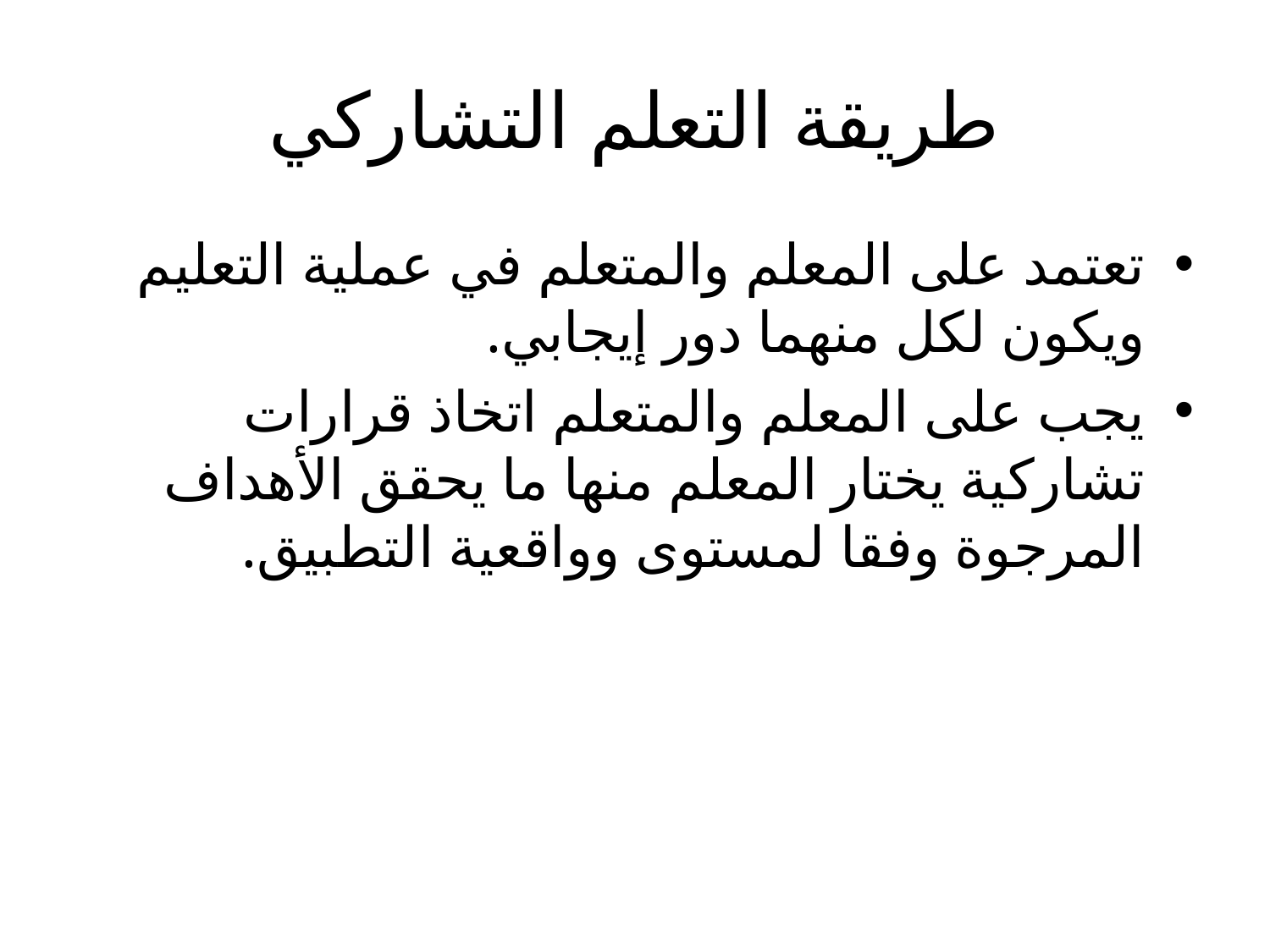

# طريقة التعلم التشاركي
تعتمد على المعلم والمتعلم في عملية التعليم ويكون لكل منهما دور إيجابي.
يجب على المعلم والمتعلم اتخاذ قرارات تشاركية يختار المعلم منها ما يحقق الأهداف المرجوة وفقا لمستوى وواقعية التطبيق.